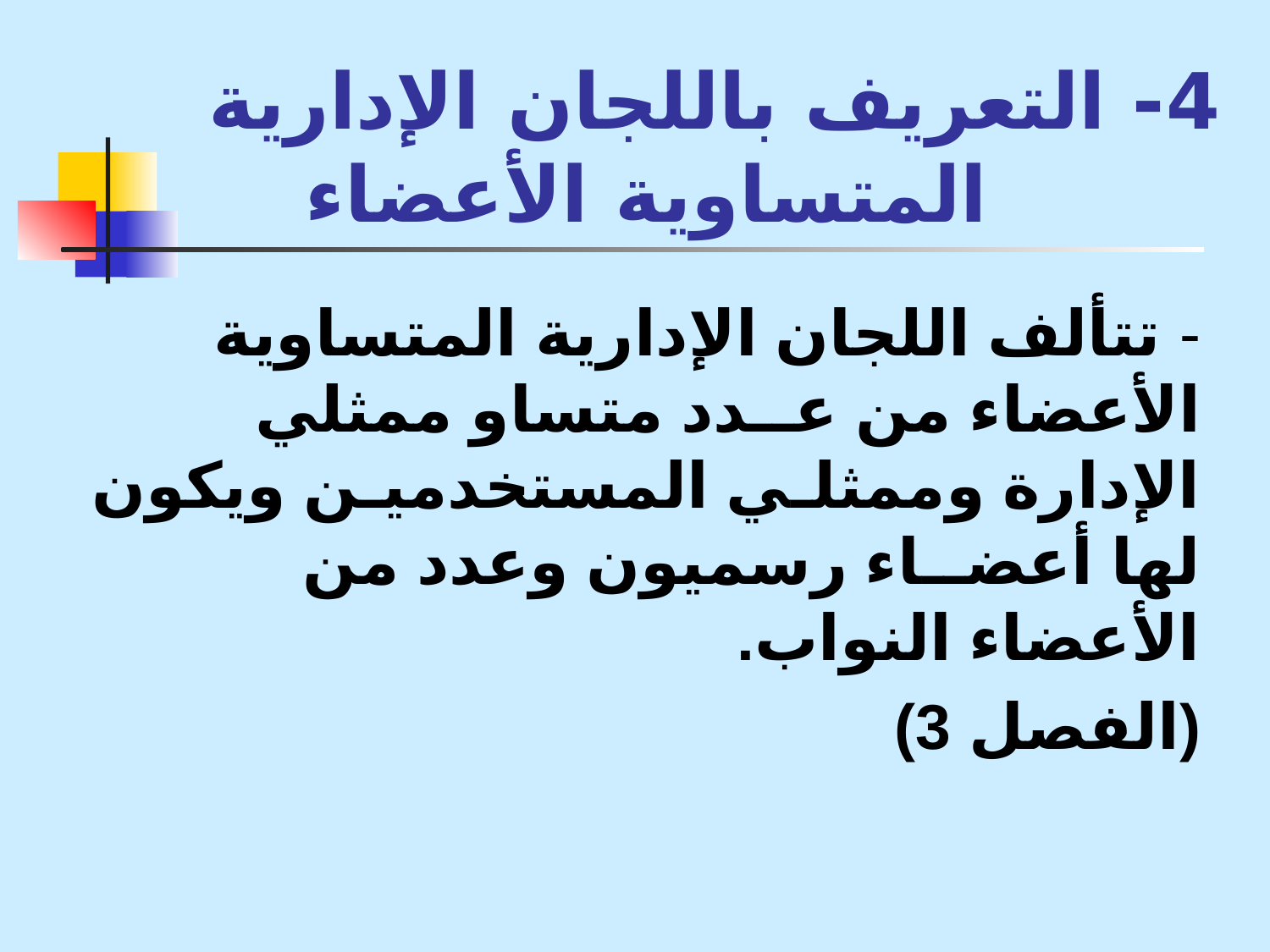

# 4- التعريف باللجان الإدارية المتساوية الأعضاء
- تتألف اللجان الإدارية المتساوية الأعضاء من عــدد متساو ممثلي الإدارة وممثلـي المستخدميـن ويكون لها أعضــاء رسميون وعدد من الأعضاء النواب.
(الفصل 3)